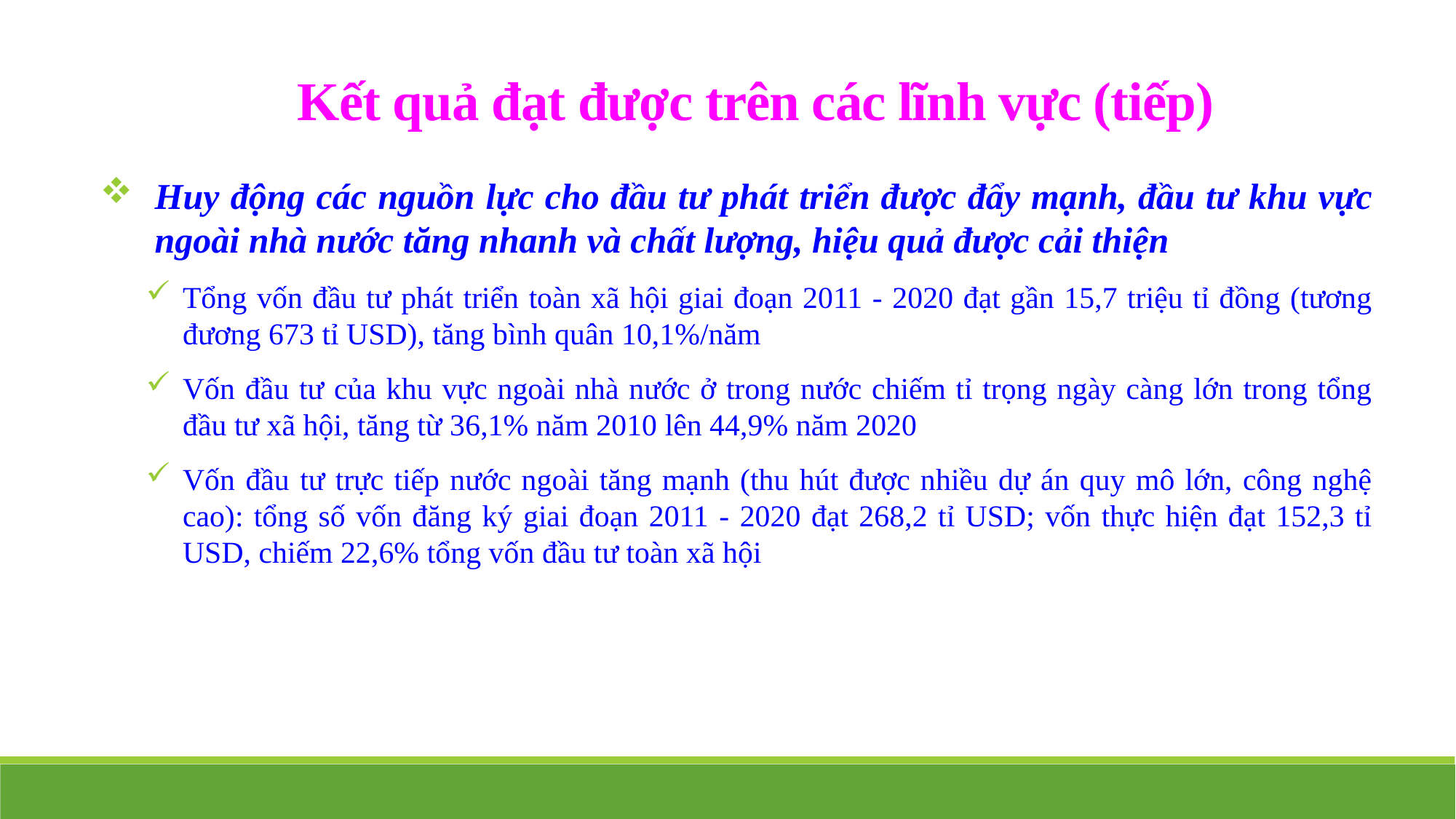

Kết quả đạt được trên các lĩnh vực (tiếp)
Huy động các nguồn lực cho đầu tư phát triển được đẩy mạnh, đầu tư khu vực ngoài nhà nước tăng nhanh và chất lượng, hiệu quả được cải thiện
Tổng vốn đầu tư phát triển toàn xã hội giai đoạn 2011 - 2020 đạt gần 15,7 triệu tỉ đồng (tương đương 673 tỉ USD), tăng bình quân 10,1%/năm
Vốn đầu tư của khu vực ngoài nhà nước ở trong nước chiếm tỉ trọng ngày càng lớn trong tổng đầu tư xã hội, tăng từ 36,1% năm 2010 lên 44,9% năm 2020
Vốn đầu tư trực tiếp nước ngoài tăng mạnh (thu hút được nhiều dự án quy mô lớn, công nghệ cao): tổng số vốn đăng ký giai đoạn 2011 - 2020 đạt 268,2 tỉ USD; vốn thực hiện đạt 152,3 tỉ USD, chiếm 22,6% tổng vốn đầu tư toàn xã hội